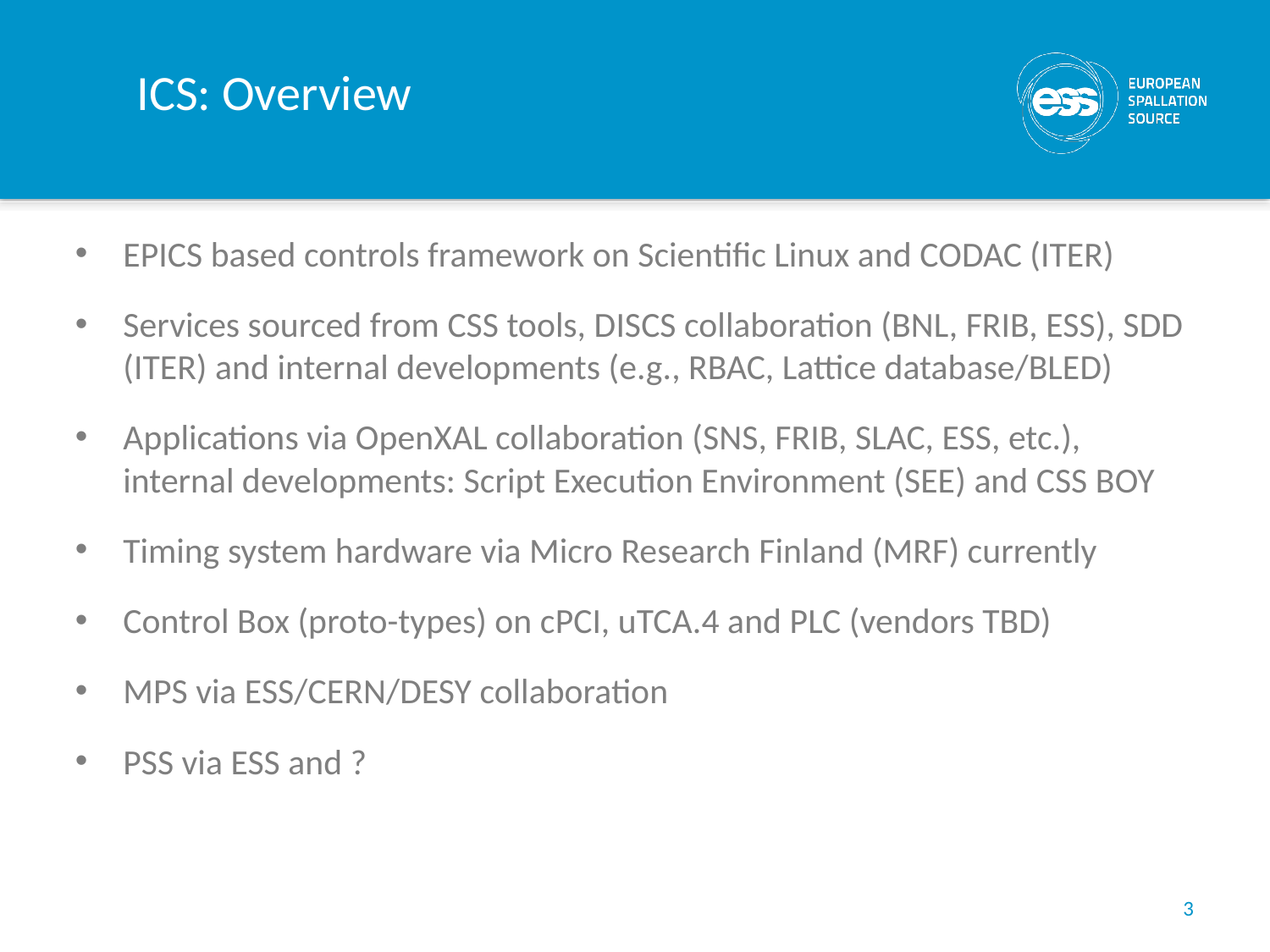

# ICS: Overview
EPICS based controls framework on Scientific Linux and CODAC (ITER)
Services sourced from CSS tools, DISCS collaboration (BNL, FRIB, ESS), SDD (ITER) and internal developments (e.g., RBAC, Lattice database/BLED)
Applications via OpenXAL collaboration (SNS, FRIB, SLAC, ESS, etc.), internal developments: Script Execution Environment (SEE) and CSS BOY
Timing system hardware via Micro Research Finland (MRF) currently
Control Box (proto-types) on cPCI, uTCA.4 and PLC (vendors TBD)
MPS via ESS/CERN/DESY collaboration
PSS via ESS and ?

3